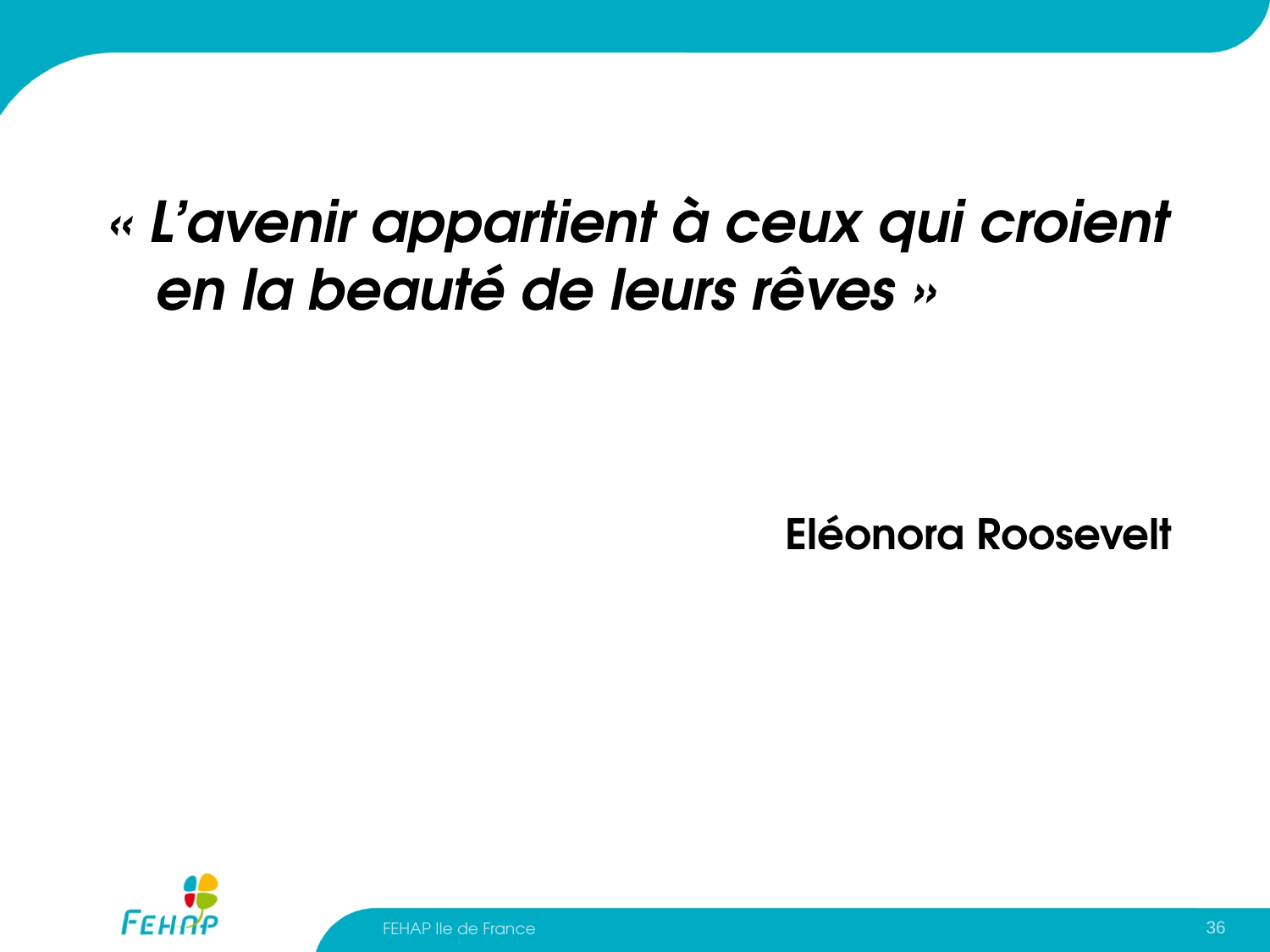

#
« L’avenir appartient à ceux qui croient en la beauté de leurs rêves »

Eléonora Roosevelt
FEHAP Ile de France
36